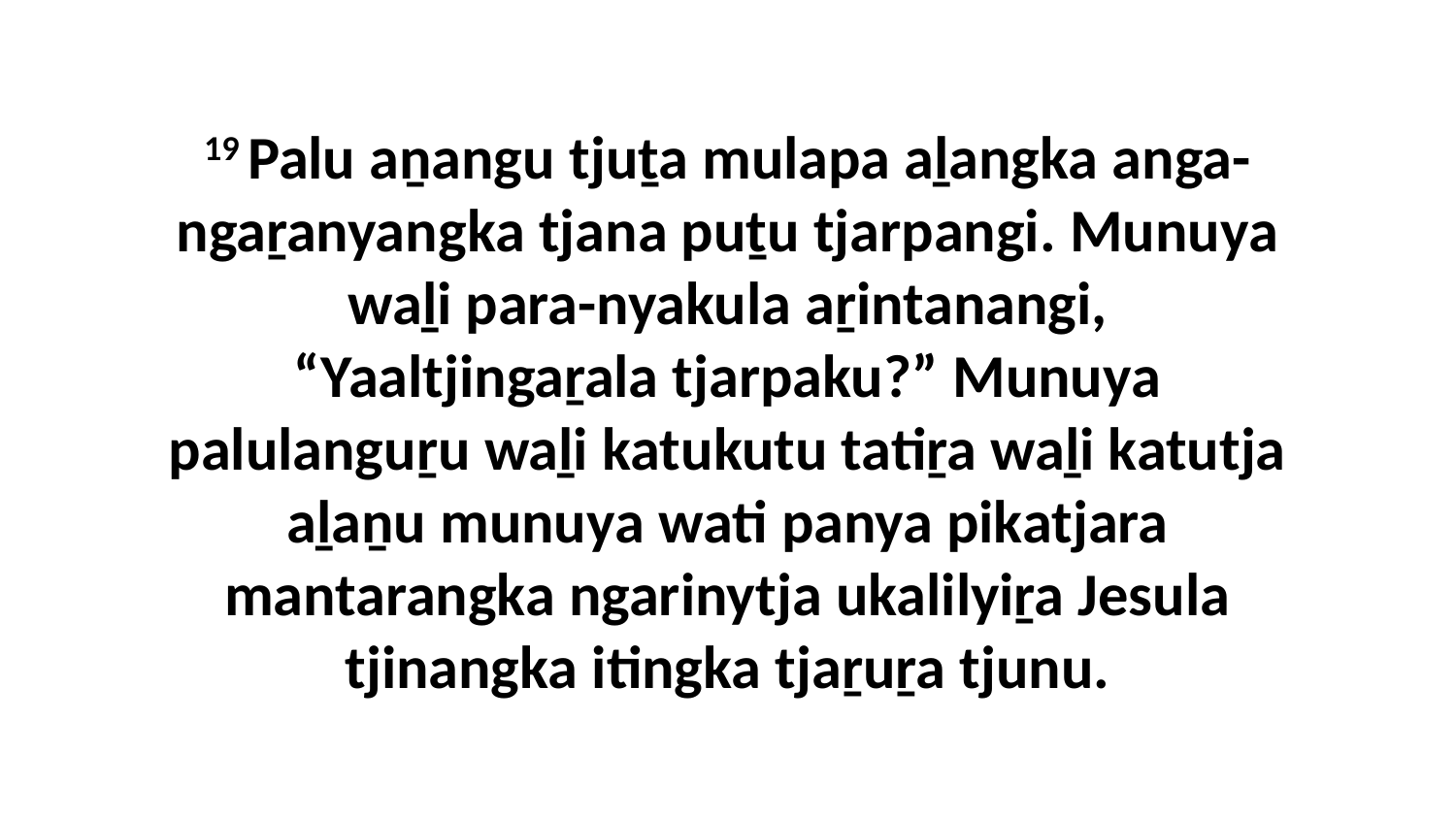

19 Palu aṉangu tjuṯa mulapa aḻangka anga-ngaṟanyangka tjana puṯu tjarpangi. Munuya waḻi para-nyakula aṟintanangi, “Yaaltjingaṟala tjarpaku?” Munuya palulanguṟu waḻi katukutu tatiṟa waḻi katutja aḻaṉu munuya wati panya pikatjara mantarangka ngarinytja ukalilyiṟa Jesula tjinangka itingka tjaṟuṟa tjunu.